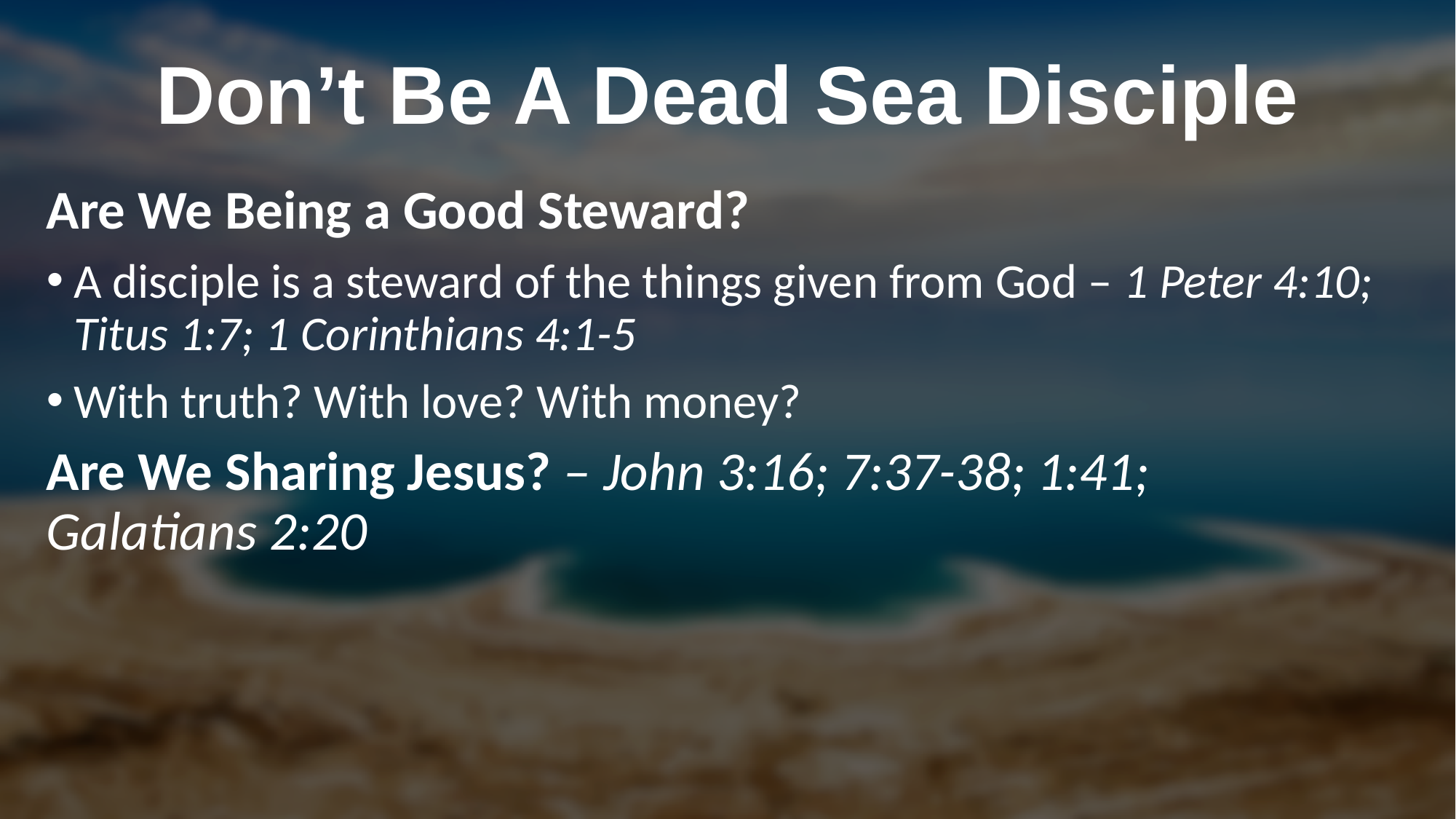

# Don’t Be A Dead Sea Disciple
Are We Being a Good Steward?
A disciple is a steward of the things given from God – 1 Peter 4:10; Titus 1:7; 1 Corinthians 4:1-5
With truth? With love? With money?
Are We Sharing Jesus? – John 3:16; 7:37-38; 1:41;        Galatians 2:20